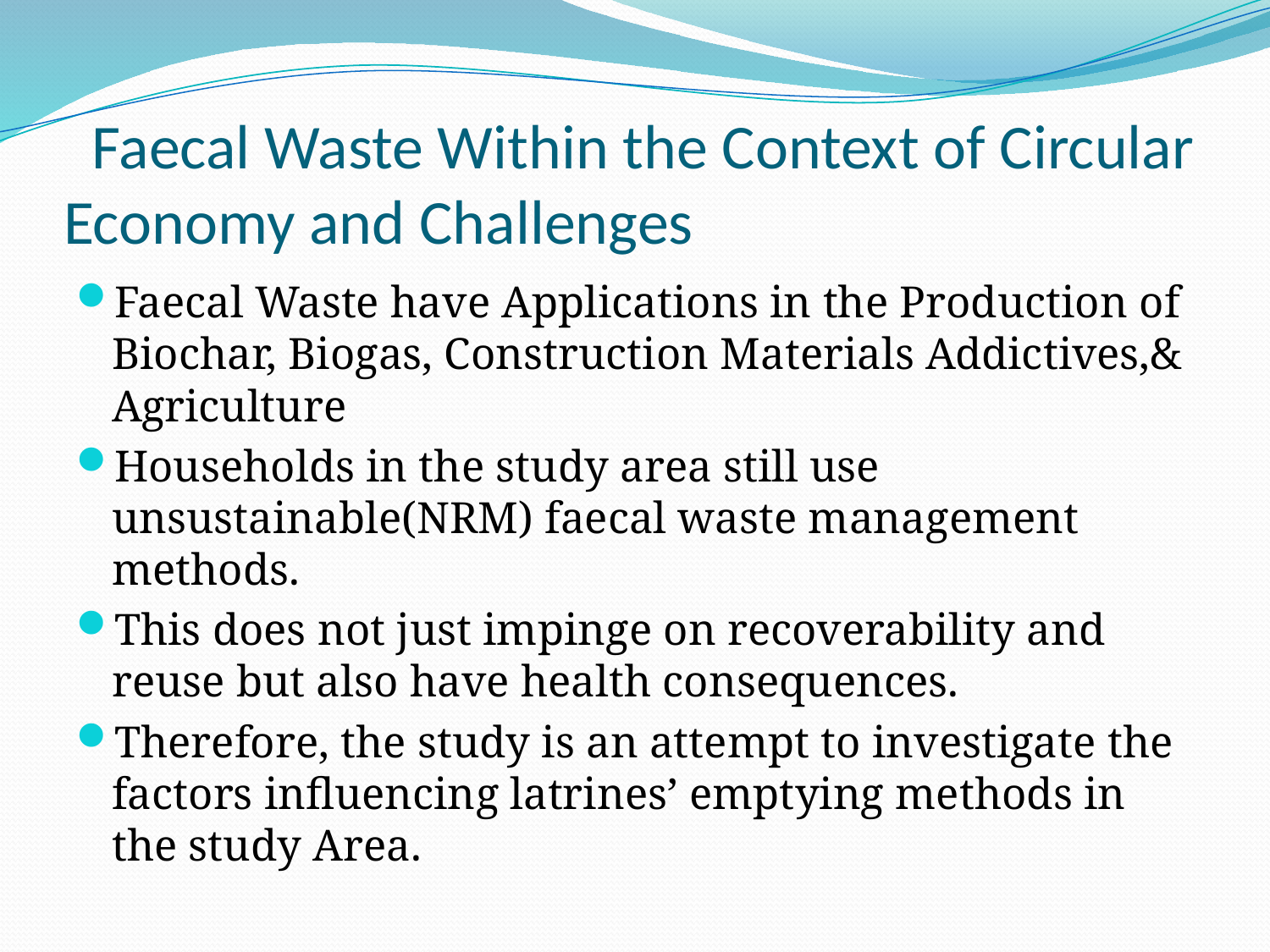

# Faecal Waste Within the Context of Circular Economy and Challenges
Faecal Waste have Applications in the Production of Biochar, Biogas, Construction Materials Addictives,& Agriculture
Households in the study area still use unsustainable(NRM) faecal waste management methods.
This does not just impinge on recoverability and reuse but also have health consequences.
Therefore, the study is an attempt to investigate the factors influencing latrines’ emptying methods in the study Area.